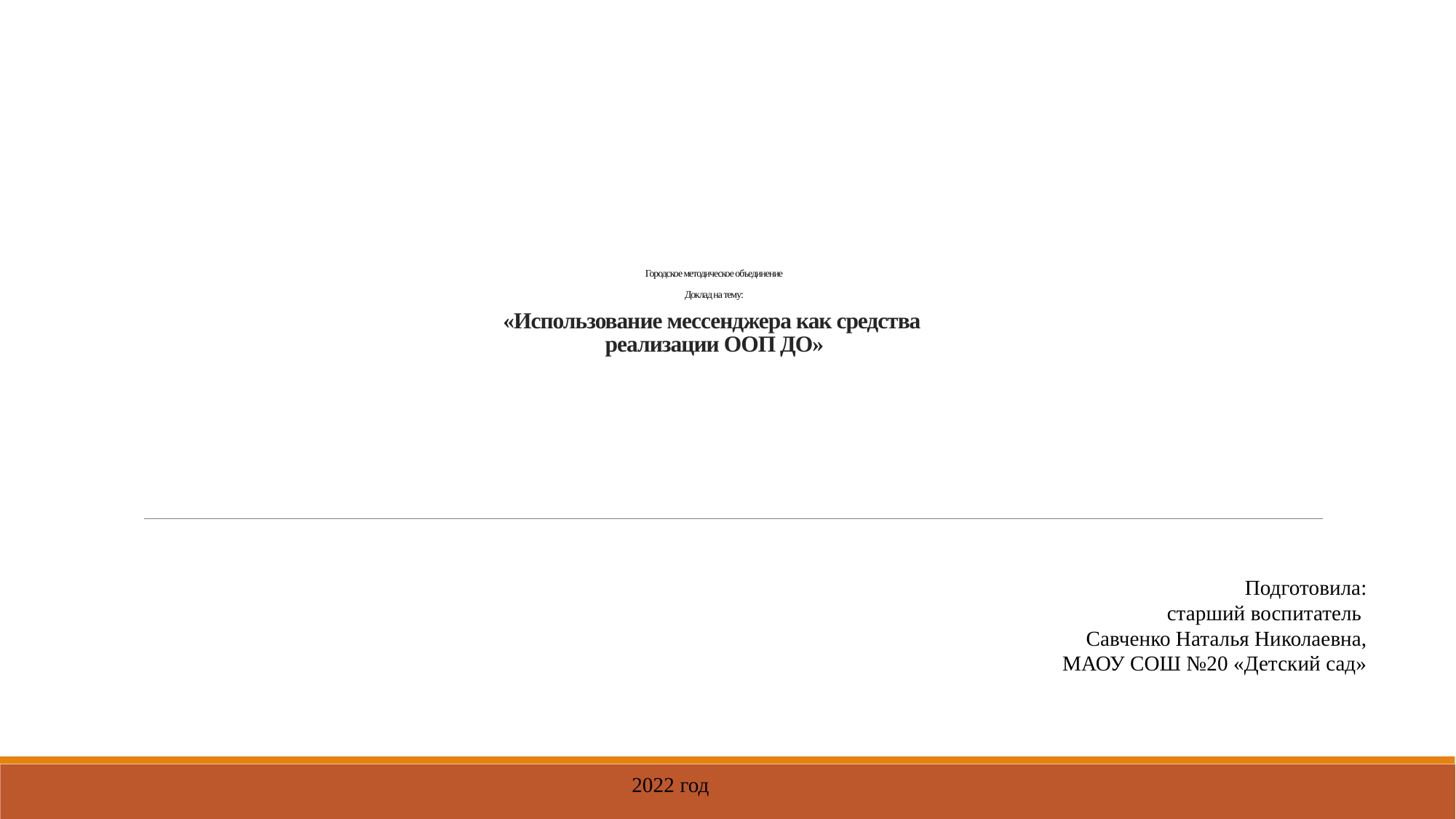

# Городское методическое объединение Доклад на тему: «Использование мессенджера как средства реализации ООП ДО»
Подготовила:
старший воспитатель
Савченко Наталья Николаевна,
МАОУ СОШ №20 «Детский сад»

2022 год